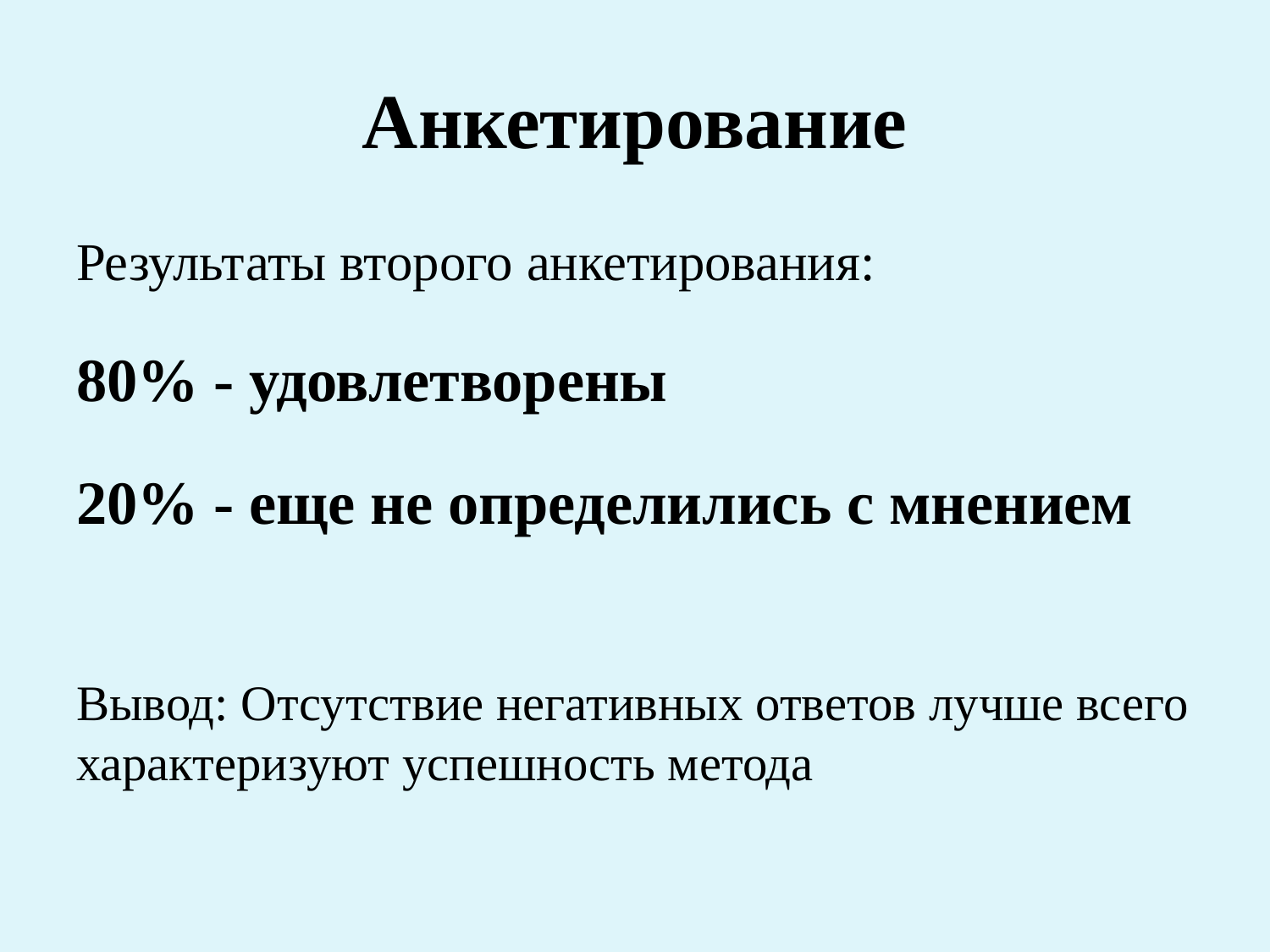

# Анкетирование
Результаты второго анкетирования:
80% - удовлетворены
20% - еще не определились с мнением

Вывод: Отсутствие негативных ответов лучше всего характеризуют успешность метода